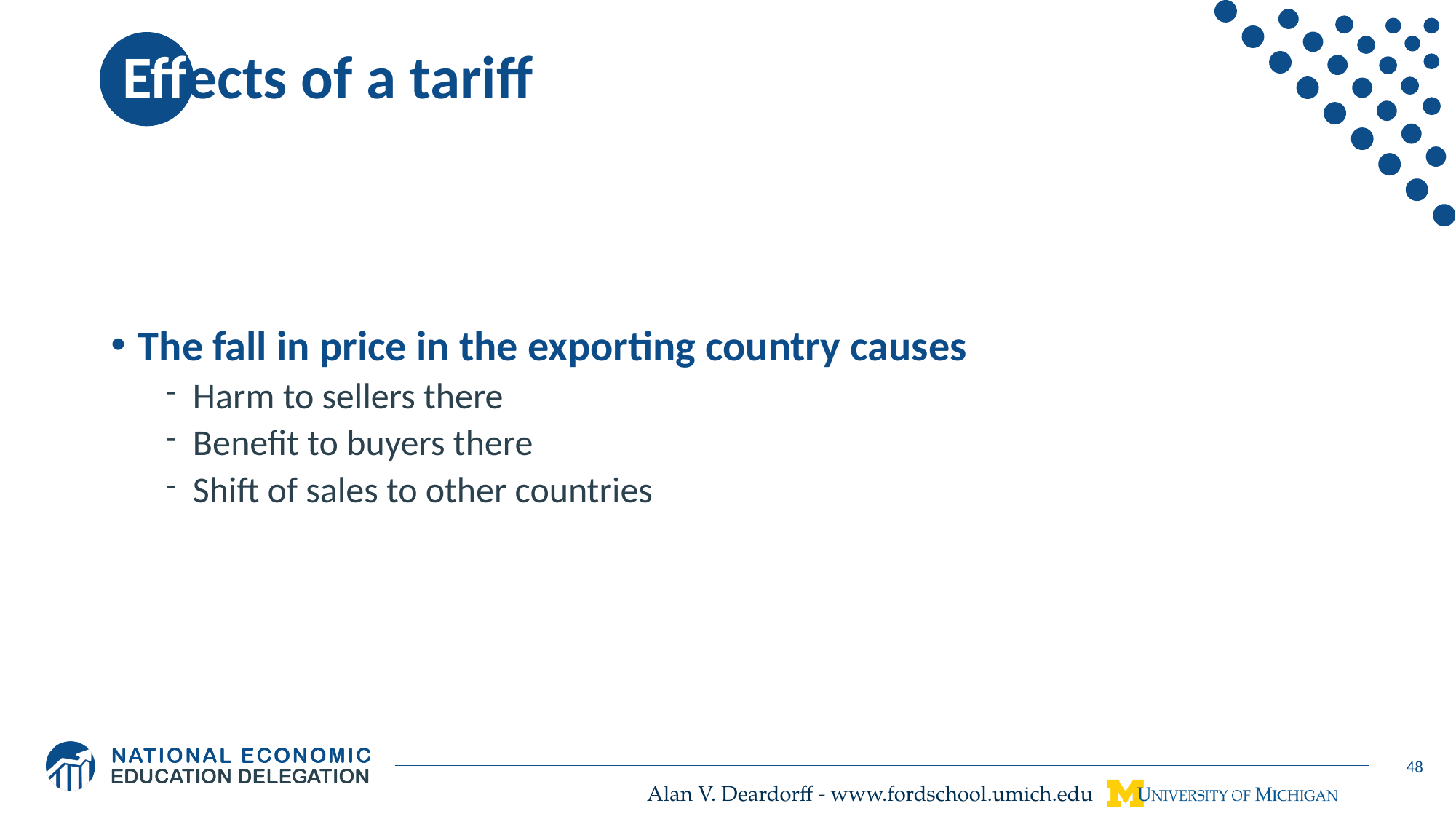

# Effects of a tariff
The fall in price in the exporting country causes
Harm to sellers there
Benefit to buyers there
Shift of sales to other countries

48